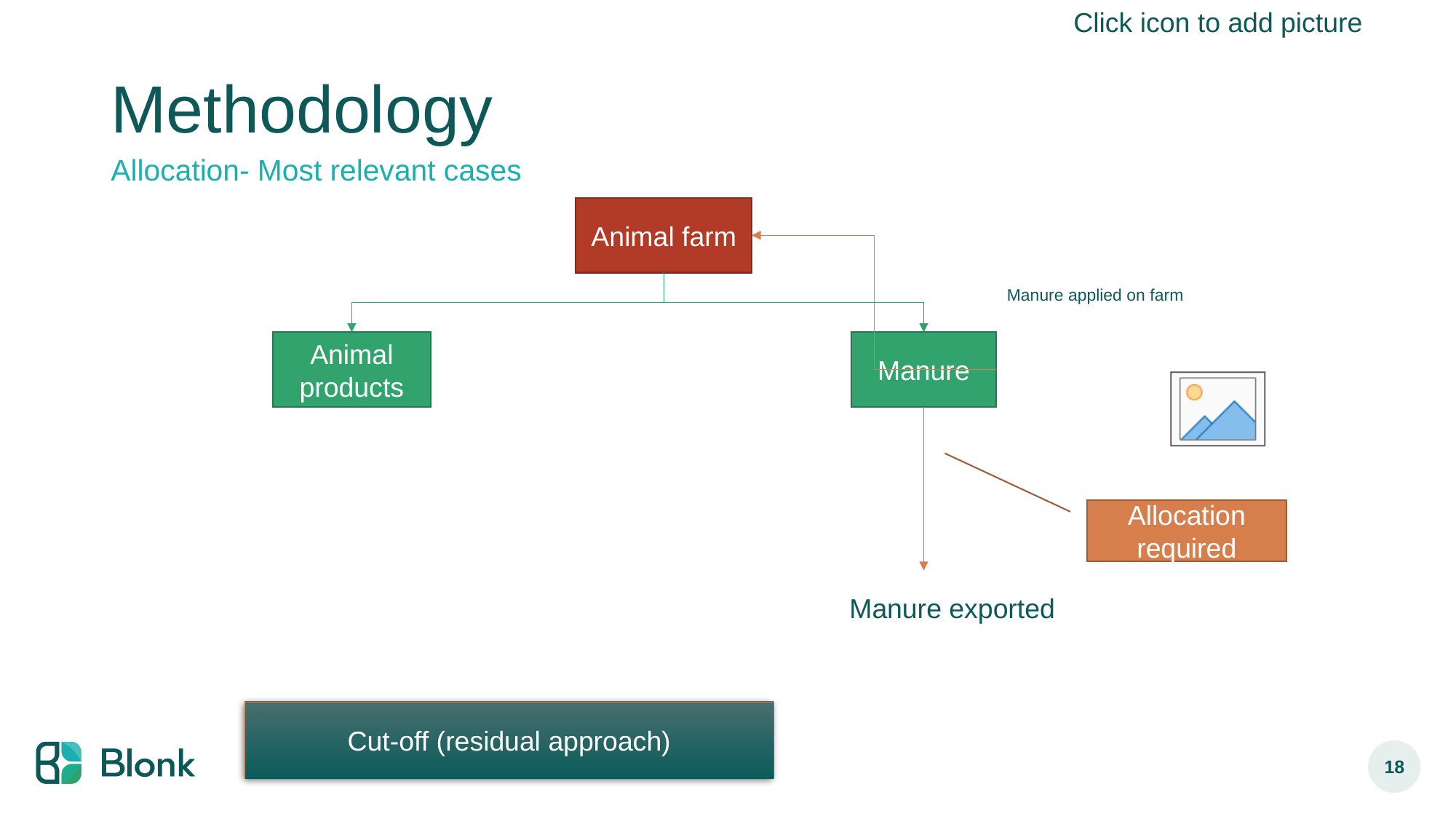

# Methodology
Allocation- Most relevant cases
Animal farm
Manure applied on farm
Animal products
Manure
Allocation required
Manure exported
Cut-off (residual approach)
18